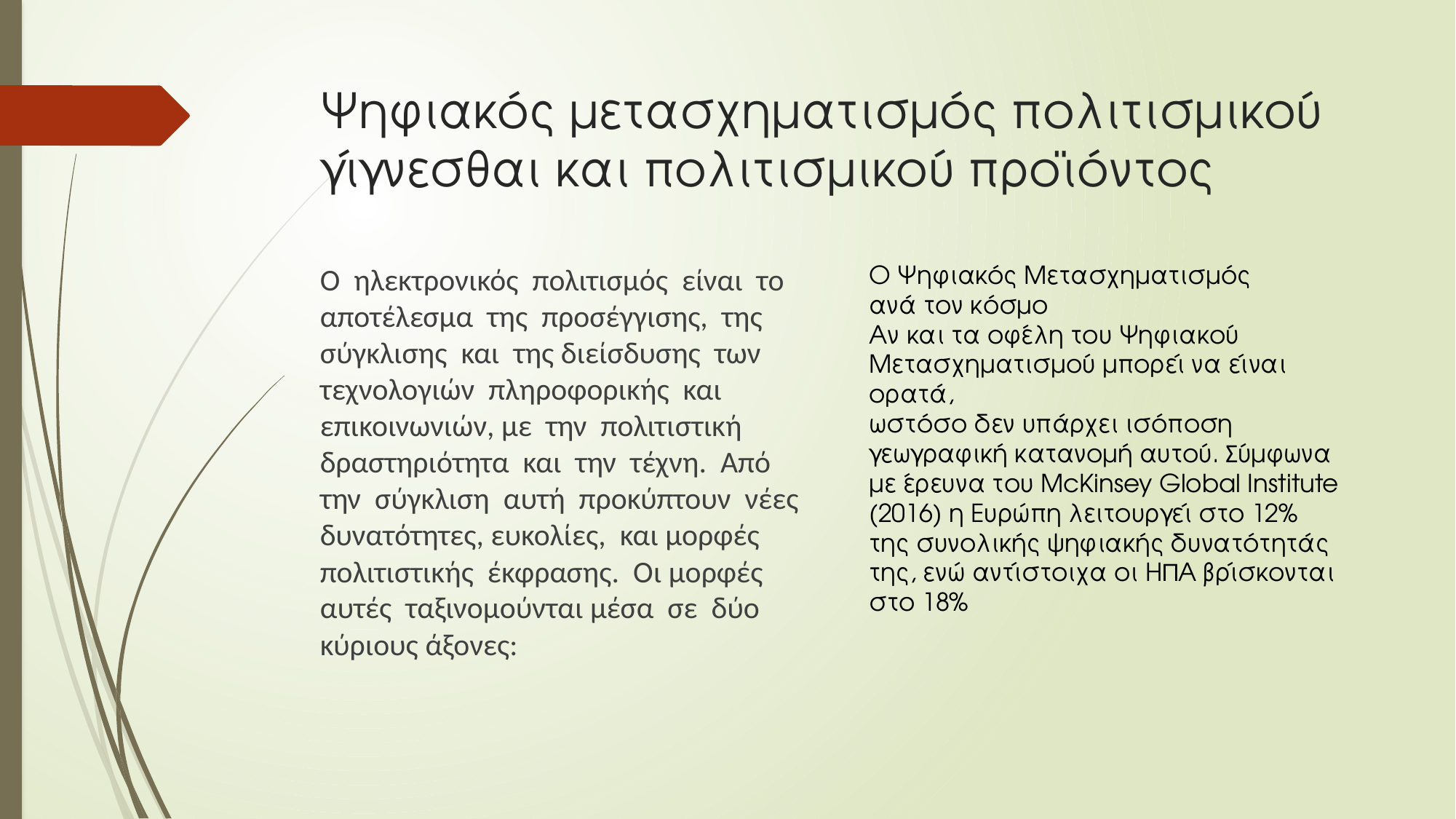

# Ψηφιακός μετασχηματισμός πολιτισμικού γίγνεσθαι και πολιτισμικού προϊόντος
Ο Ψηφιακός Μετασχηματισμός
ανά τον κόσμο
Αν και τα οφέλη του Ψηφιακού
Μετασχηματισμού μπορεί να είναι ορατά,
ωστόσο δεν υπάρχει ισόποση
γεωγραφική κατανομή αυτού. Σύμφωνα
με έρευνα του McKinsey Global Institute
(2016) η Ευρώπη λειτουργεί στο 12%
της συνολικής ψηφιακής δυνατότητάς
της, ενώ αντίστοιχα οι ΗΠΑ βρίσκονται
στο 18%
Ο  ηλεκτρονικός  πολιτισµός  είναι  το  αποτέλεσµα  της  προσέγγισης,  της  σύγκλισης  και  της διείσδυσης  των  τεχνολογιών  πληροφορικής  και  επικοινωνιών, µε  την  πολιτιστική δραστηριότητα  και  την  τέχνη.  Από  την  σύγκλιση  αυτή  προκύπτουν  νέες  δυνατότητες, ευκολίες,  και µορφές  πολιτιστικής  έκφρασης.  Οι µορφές  αυτές  ταξινοµούνται µέσα  σε  δύο κύριους άξονες: